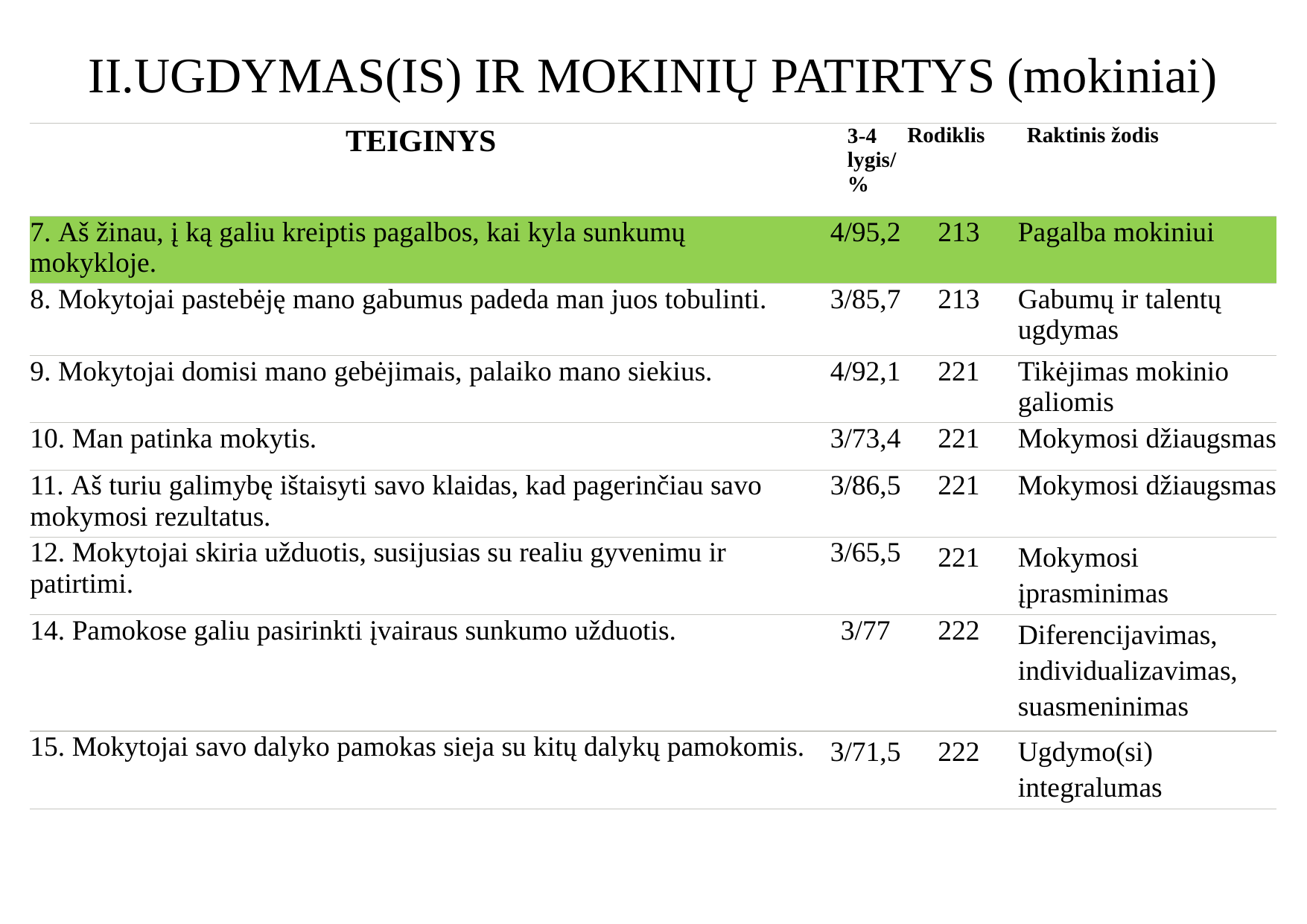

II.UGDYMAS(IS) IR MOKINIŲ PATIRTYS (mokiniai)
| Teiginys | 3-4 lygis/ % | Rodiklis | Raktinis žodis |
| --- | --- | --- | --- |
| 7. Aš žinau, į ką galiu kreiptis pagalbos, kai kyla sunkumų mokykloje. | 4/95,2 | 213 | Pagalba mokiniui |
| 8. Mokytojai pastebėję mano gabumus padeda man juos tobulinti. | 3/85,7 | 213 | Gabumų ir talentų ugdymas |
| 9. Mokytojai domisi mano gebėjimais, palaiko mano siekius. | 4/92,1 | 221 | Tikėjimas mokinio galiomis |
| 10. Man patinka mokytis. | 3/73,4 | 221 | Mokymosi džiaugsmas |
| 11. Aš turiu galimybę ištaisyti savo klaidas, kad pagerinčiau savo mokymosi rezultatus. | 3/86,5 | 221 | Mokymosi džiaugsmas |
| 12. Mokytojai skiria užduotis, susijusias su realiu gyvenimu ir patirtimi. | 3/65,5 | 221 | Mokymosi įprasminimas |
| 14. Pamokose galiu pasirinkti įvairaus sunkumo užduotis. | 3/77 | 222 | Diferencijavimas, individualizavimas, suasmeninimas |
| 15. Mokytojai savo dalyko pamokas sieja su kitų dalykų pamokomis. | 3/71,5 | 222 | Ugdymo(si) integralumas |